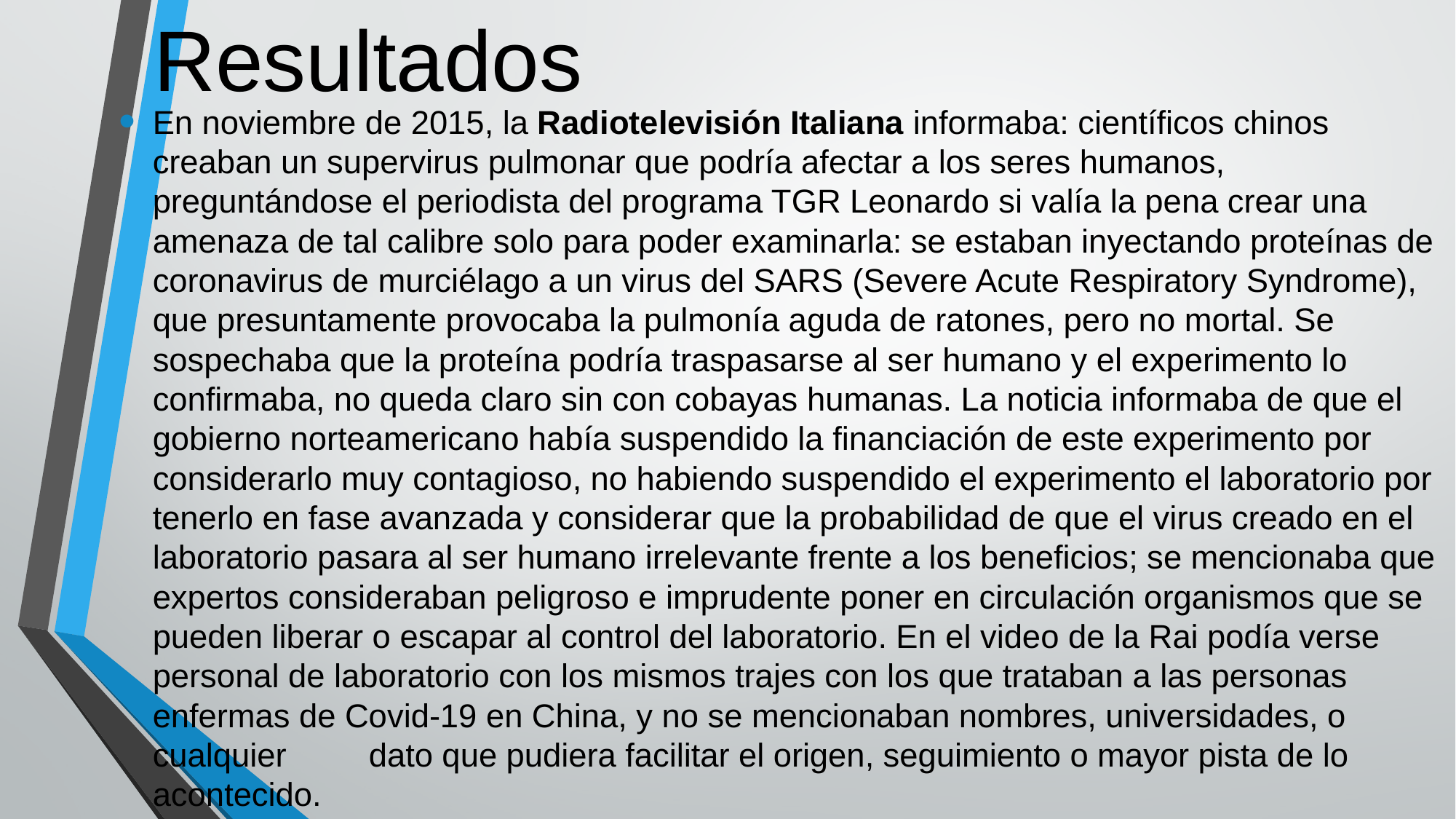

# Resultados
En noviembre de 2015, la Radiotelevisión Italiana informaba: científicos chinos creaban un supervirus pulmonar que podría afectar a los seres humanos, preguntándose el periodista del programa TGR Leonardo si valía la pena crear una amenaza de tal calibre solo para poder examinarla: se estaban inyectando proteínas de coronavirus de murciélago a un virus del SARS (Severe Acute Respiratory Syndrome), que presuntamente provocaba la pulmonía aguda de ratones, pero no mortal. Se sospechaba que la proteína podría traspasarse al ser humano y el experimento lo confirmaba, no queda claro sin con cobayas humanas. La noticia informaba de que el gobierno norteamericano había suspendido la financiación de este experimento por considerarlo muy contagioso, no habiendo suspendido el experimento el laboratorio por tenerlo en fase avanzada y considerar que la probabilidad de que el virus creado en el laboratorio pasara al ser humano irrelevante frente a los beneficios; se mencionaba que expertos consideraban peligroso e imprudente poner en circulación organismos que se pueden liberar o escapar al control del laboratorio. En el video de la Rai podía verse personal de laboratorio con los mismos trajes con los que trataban a las personas enfermas de Covid-19 en China, y no se mencionaban nombres, universidades, o cualquier    	dato que pudiera facilitar el origen, seguimiento o mayor pista de lo acontecido.